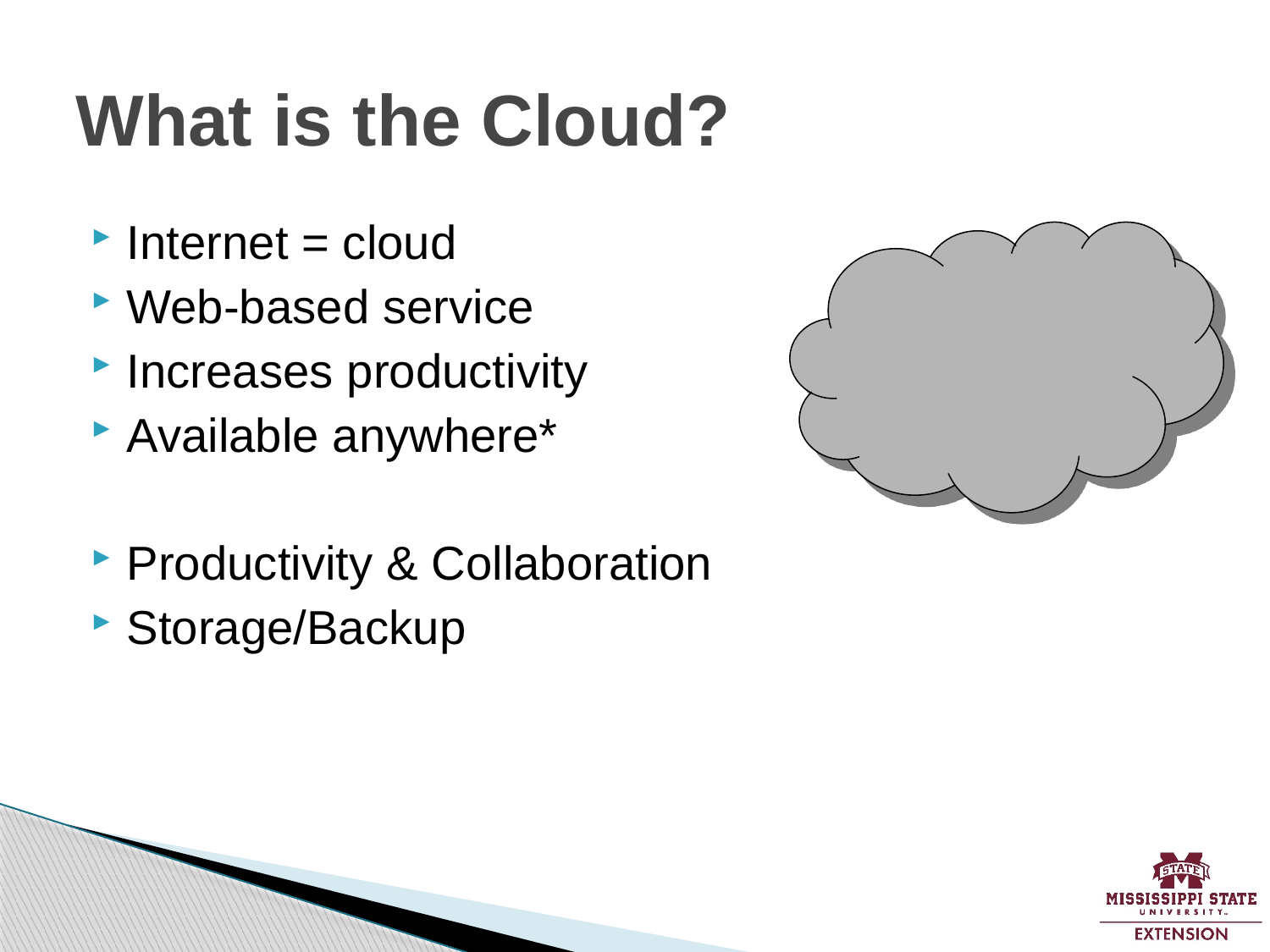

# What is the Cloud?
Internet = cloud
Web-based service
Increases productivity
Available anywhere*

Productivity & Collaboration
Storage/Backup